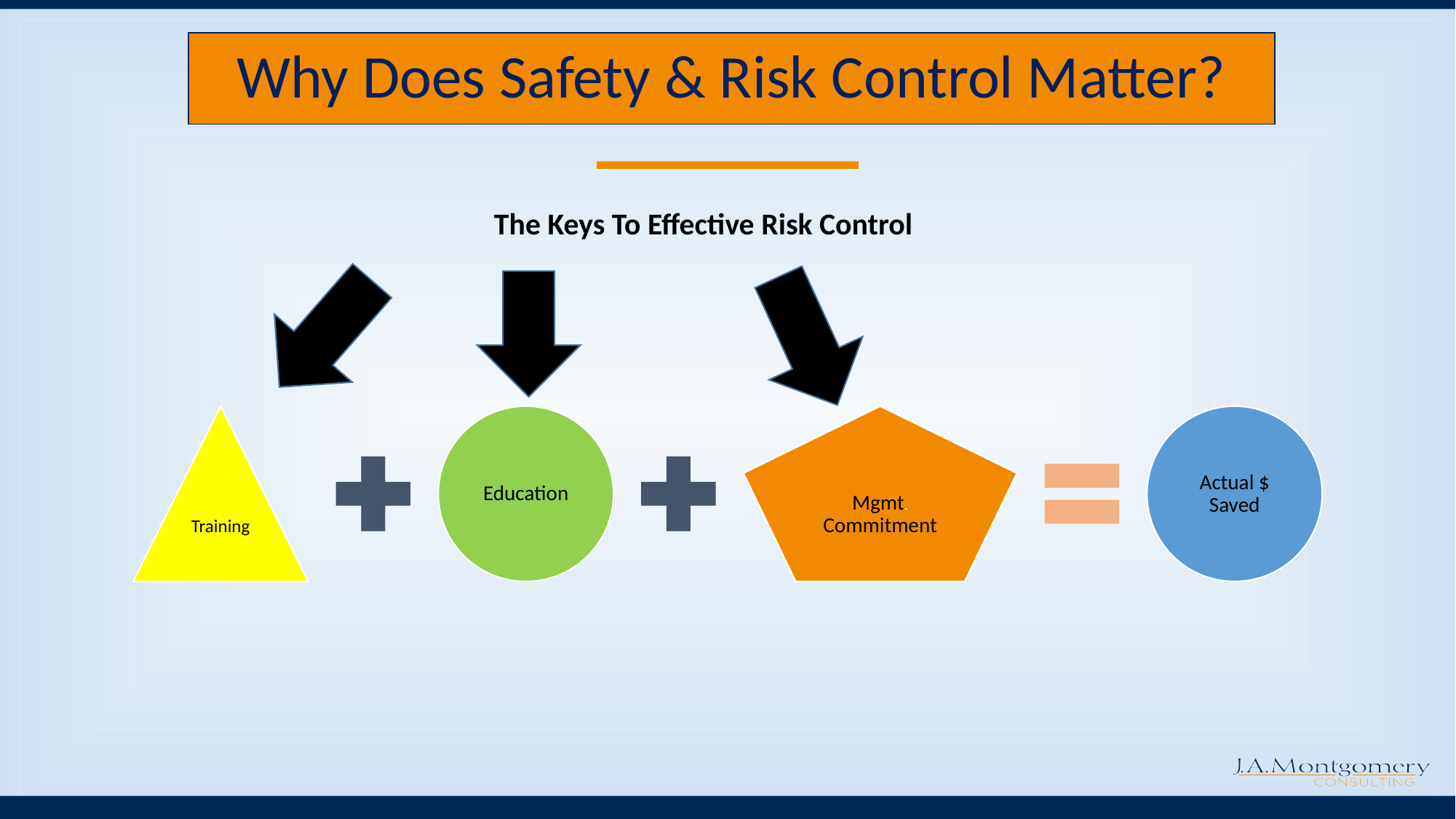

# Why Does Safety & Risk Control Matter?
The Keys To Effective Risk Control
Training

Education

Mgmt. Commitment

Actual $ Saved